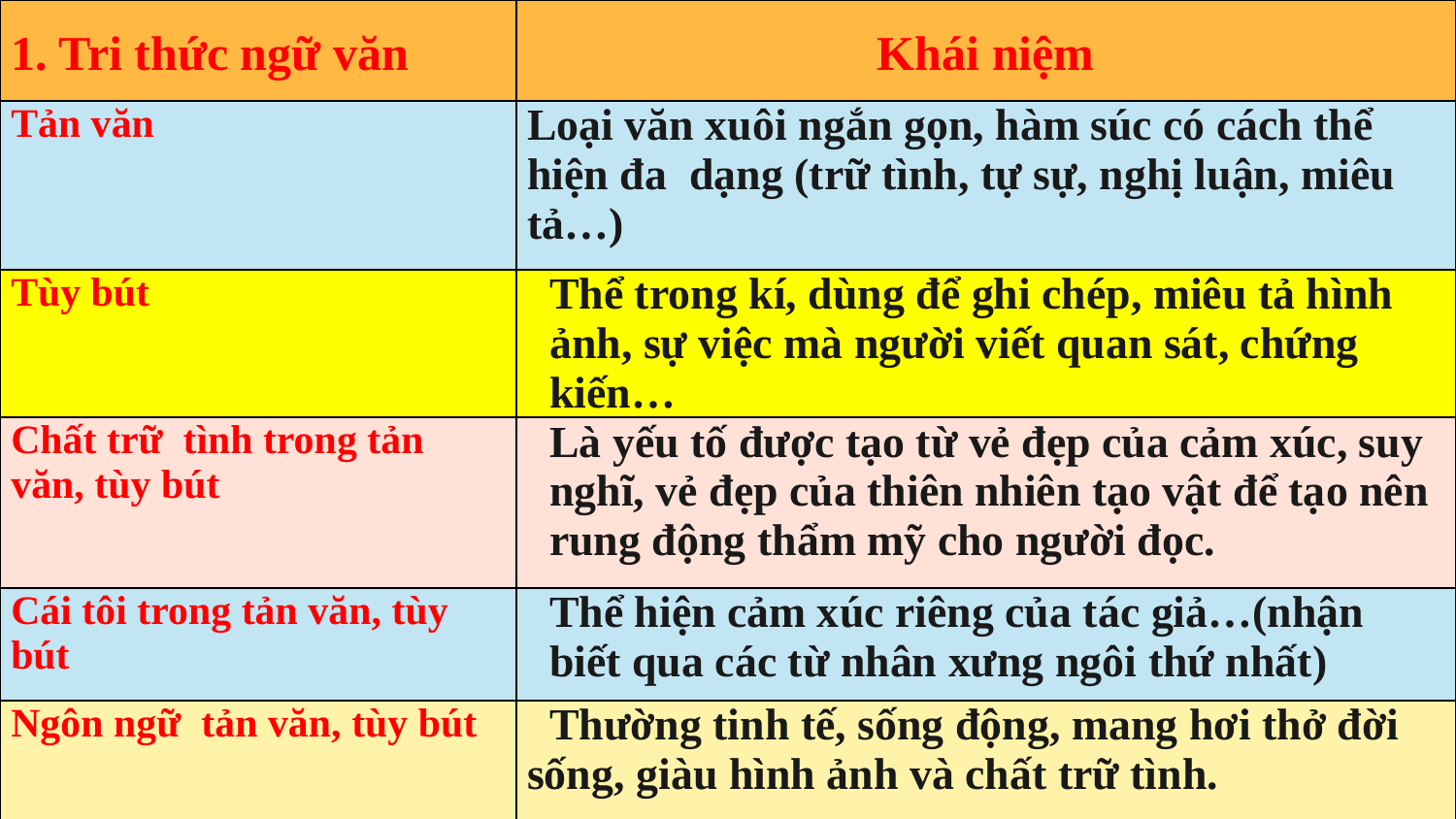

| 1. Tri thức ngữ văn | Khái niệm |
| --- | --- |
| Tản văn | Loại văn xuôi ngắn gọn, hàm súc có cách thể hiện đa dạng (trữ tình, tự sự, nghị luận, miêu tả…) |
| Tùy bút | Thể trong kí, dùng để ghi chép, miêu tả hình ảnh, sự việc mà người viết quan sát, chứng kiến… |
| Chất trữ tình trong tản văn, tùy bút | Là yếu tố được tạo từ vẻ đẹp của cảm xúc, suy nghĩ, vẻ đẹp của thiên nhiên tạo vật để tạo nên rung động thẩm mỹ cho người đọc. |
| Cái tôi trong tản văn, tùy bút | Thể hiện cảm xúc riêng của tác giả…(nhận biết qua các từ nhân xưng ngôi thứ nhất) |
| Ngôn ngữ tản văn, tùy bút | Thường tinh tế, sống động, mang hơi thở đời sống, giàu hình ảnh và chất trữ tình. |